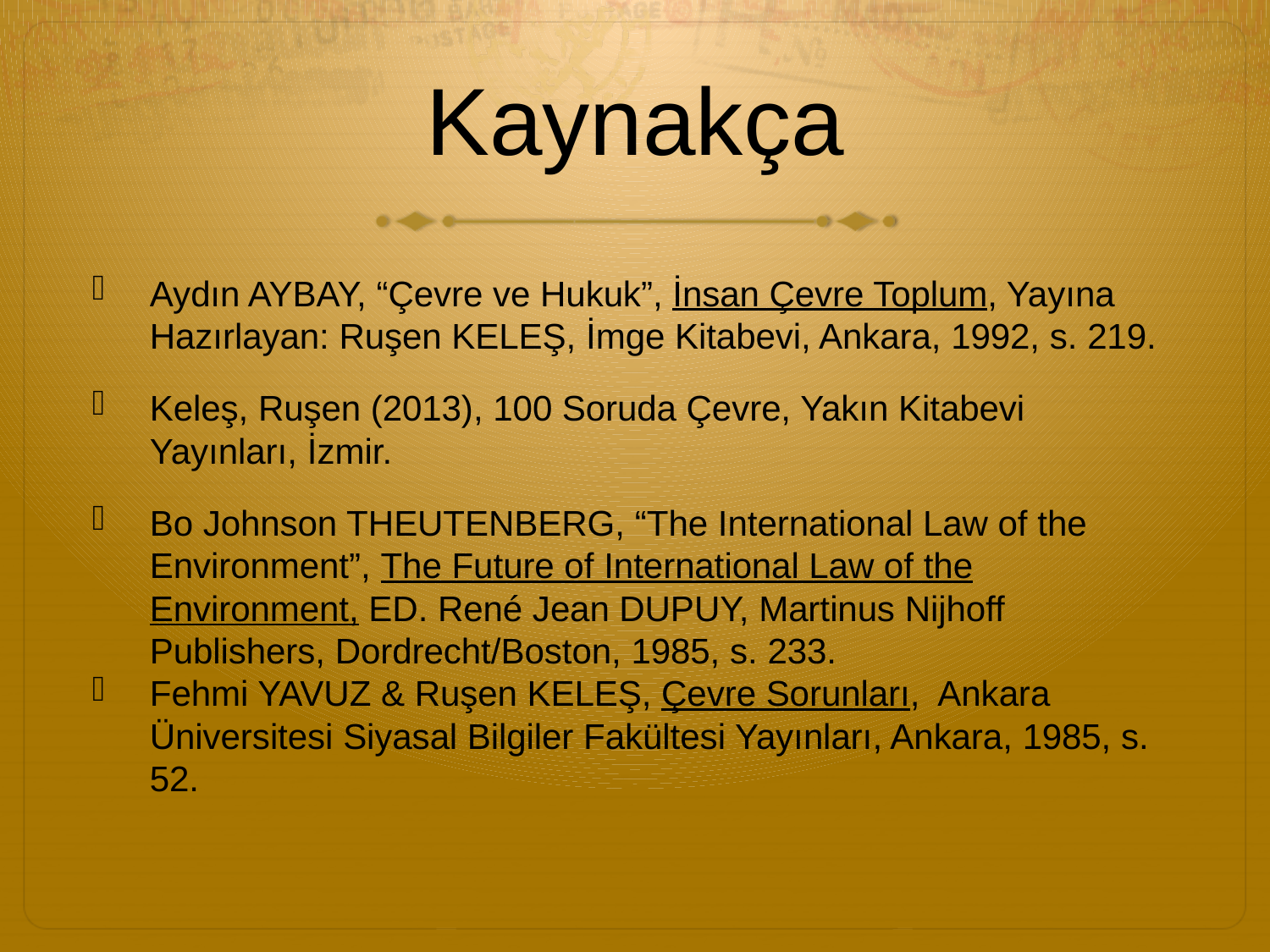

# Kaynakça
Aydın AYBAY, “Çevre ve Hukuk”, İnsan Çevre Toplum, Yayına Hazırlayan: Ruşen KELEŞ, İmge Kitabevi, Ankara, 1992, s. 219.
Keleş, Ruşen (2013), 100 Soruda Çevre, Yakın Kitabevi Yayınları, İzmir.
Bo Johnson THEUTENBERG, “The International Law of the Environment”, The Future of International Law of the Environment, ED. René Jean DUPUY, Martinus Nijhoff Publishers, Dordrecht/Boston, 1985, s. 233.
Fehmi YAVUZ & Ruşen KELEŞ, Çevre Sorunları,  Ankara Üniversitesi Siyasal Bilgiler Fakültesi Yayınları, Ankara, 1985, s. 52.